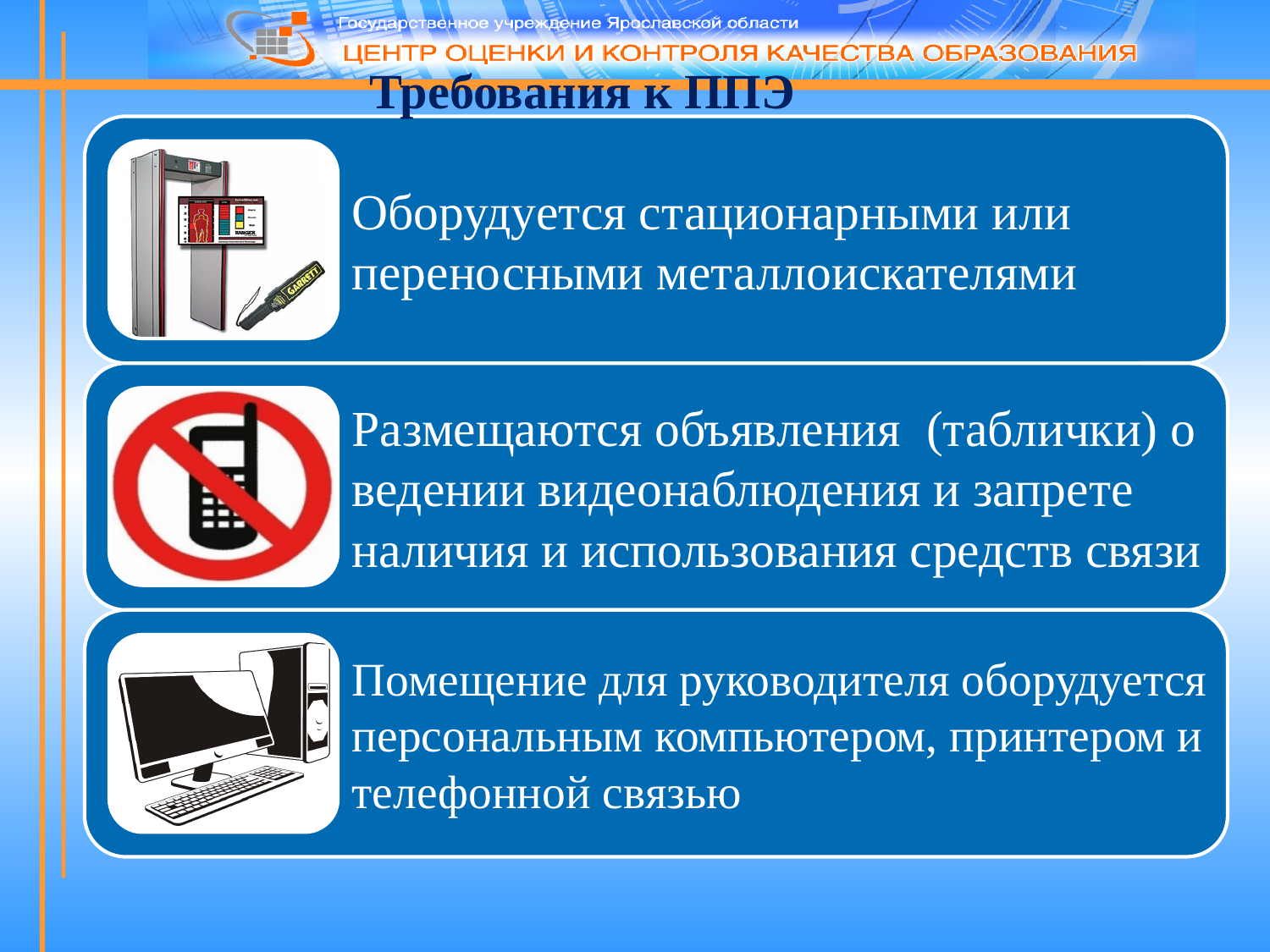

Требования к ППЭ
Оборудуется стационарными или переносными металлоискателями
Размещаются объявления  (таблички) о ведении видеонаблюдения и запрете наличия и использования средств связи
Помещение для руководителя оборудуется персональным компьютером, принтером и телефонной связью